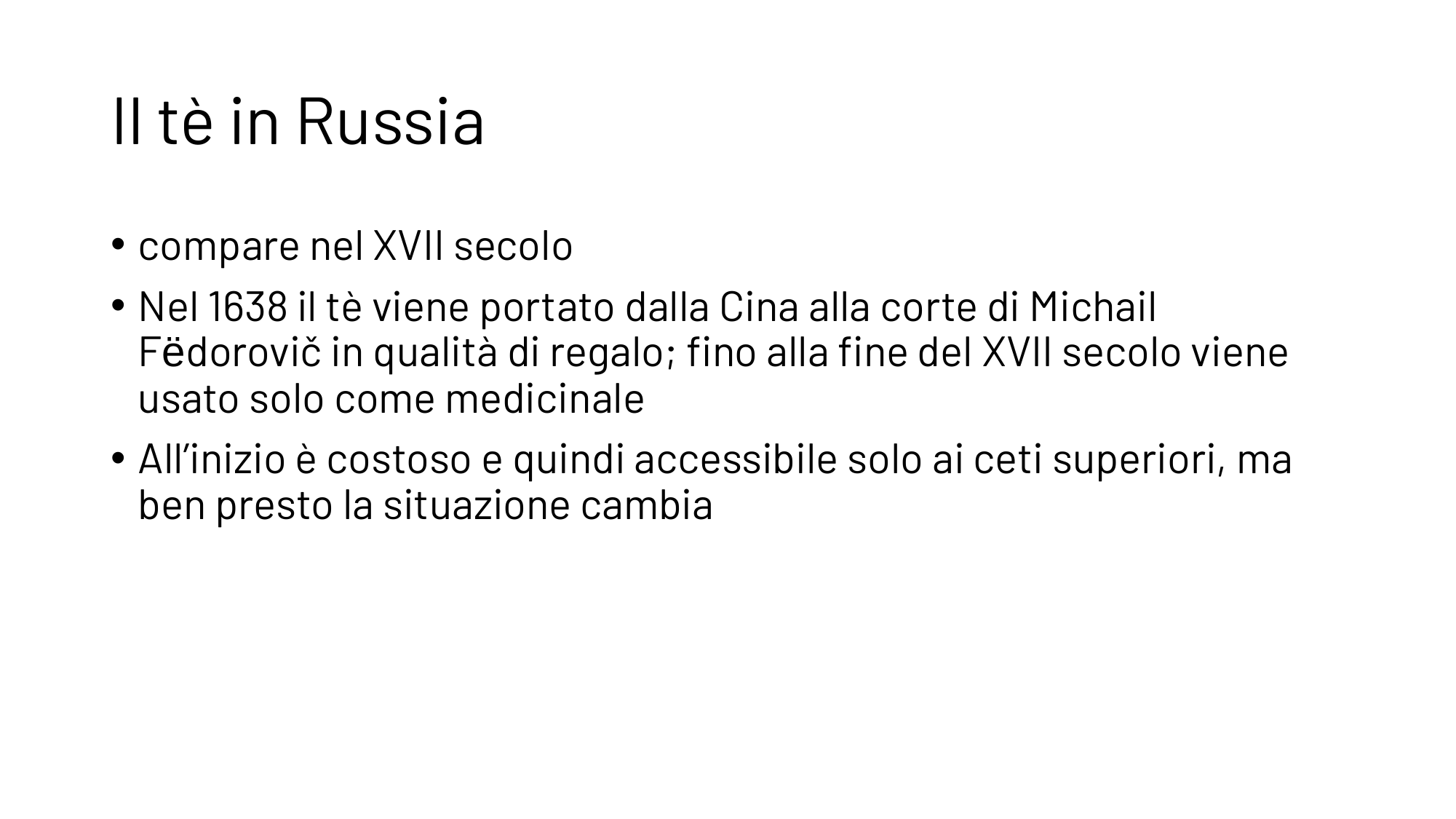

# Il tè in Russia
compare nel XVII secolo
Nel 1638 il tè viene portato dalla Cina alla corte di Michail Fёdorovič in qualità di regalo; fino alla fine del XVII secolo viene usato solo come medicinale
All’inizio è costoso e quindi accessibile solo ai ceti superiori, ma ben presto la situazione cambia